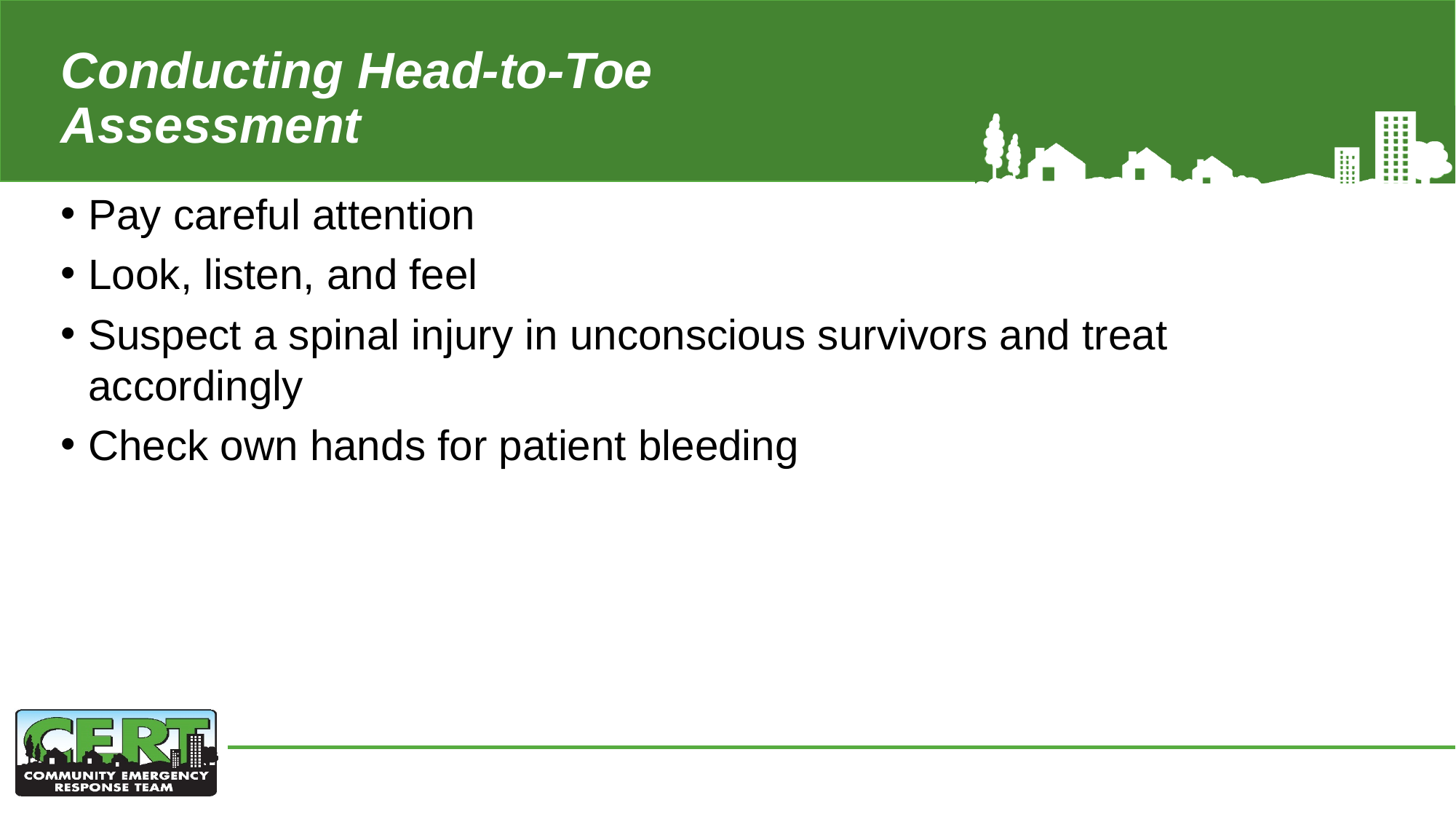

# Conducting Head-to-Toe Assessment
Pay careful attention
Look, listen, and feel
Suspect a spinal injury in unconscious survivors and treat accordingly
Check own hands for patient bleeding